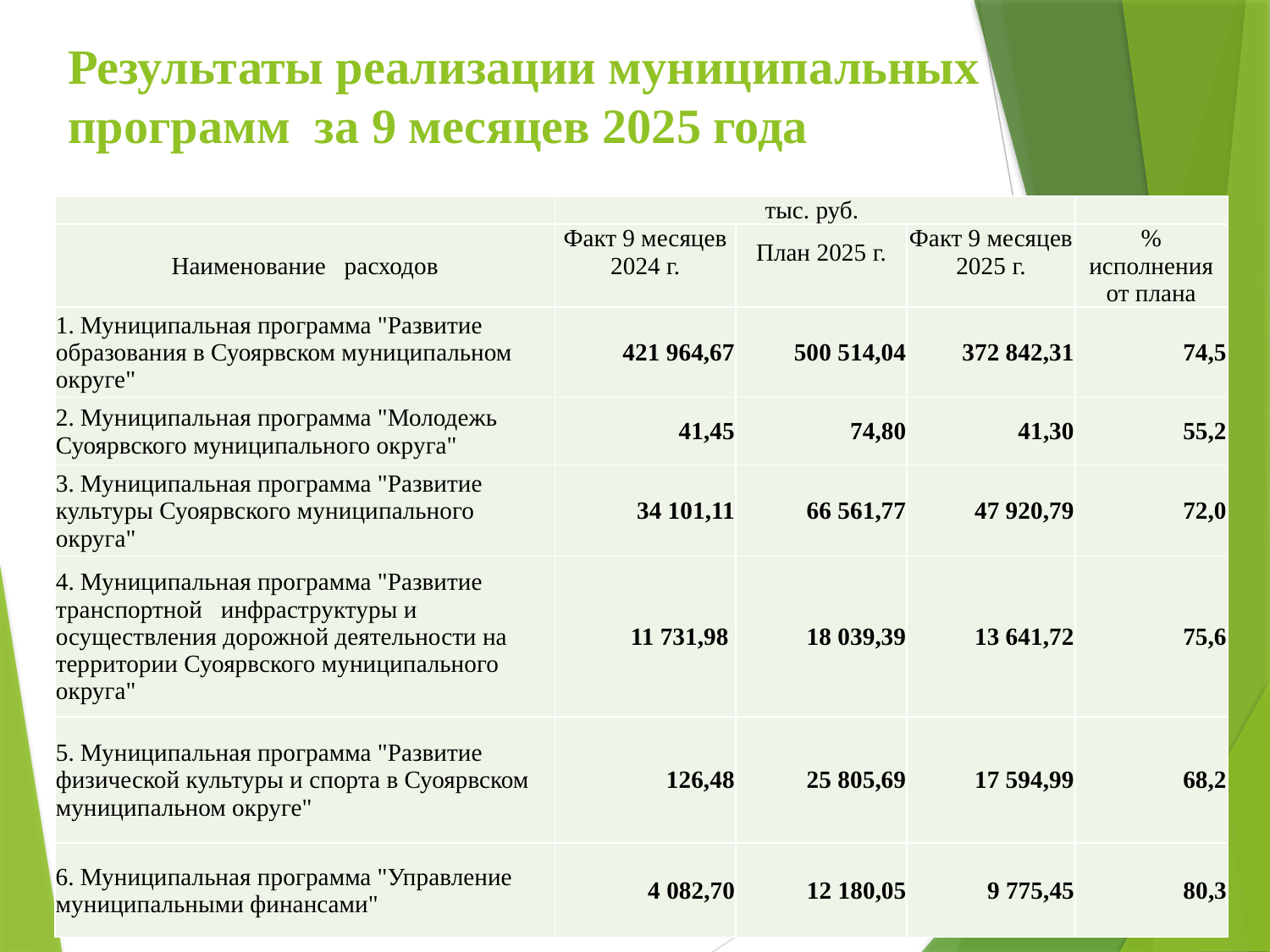

# Результаты реализации муниципальных программ  за 9 месяцев 2025 года
|  | тыс. руб. |  |  |  |
| --- | --- | --- | --- | --- |
| Наименование расходов | Факт 9 месяцев 2024 г. | План 2025 г. | Факт 9 месяцев 2025 г. | % исполнения от плана |
| 1. Муниципальная программа "Развитие образования в Суоярвском муниципальном округе" | 421 964,67 | 500 514,04 | 372 842,31 | 74,5 |
| 2. Муниципальная программа "Молодежь Суоярвского муниципального округа" | 41,45 | 74,80 | 41,30 | 55,2 |
| 3. Муниципальная программа "Развитие культуры Суоярвского муниципального округа" | 34 101,11 | 66 561,77 | 47 920,79 | 72,0 |
| 4. Муниципальная программа "Развитие транспортной инфраструктуры и осуществления дорожной деятельности на территории Суоярвского муниципального округа" | 11 731,98 | 18 039,39 | 13 641,72 | 75,6 |
| 5. Муниципальная программа "Развитие физической культуры и спорта в Суоярвском муниципальном округе" | 126,48 | 25 805,69 | 17 594,99 | 68,2 |
| 6. Муниципальная программа "Управление муниципальными финансами" | 4 082,70 | 12 180,05 | 9 775,45 | 80,3 |